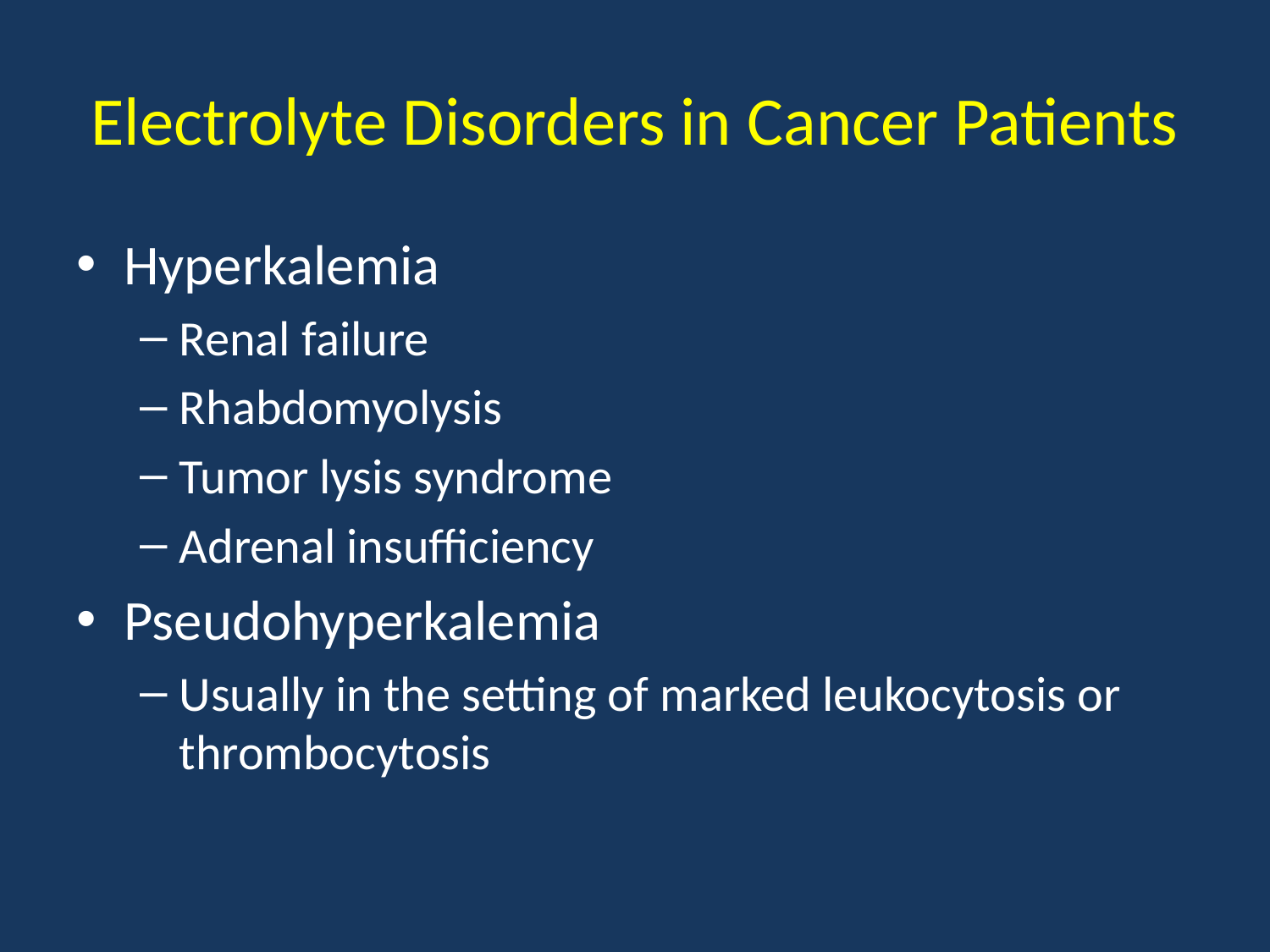

# Electrolyte Disorders in Cancer Patients
Hyperkalemia
Renal failure
Rhabdomyolysis
Tumor lysis syndrome
Adrenal insufficiency
Pseudohyperkalemia
Usually in the setting of marked leukocytosis or thrombocytosis